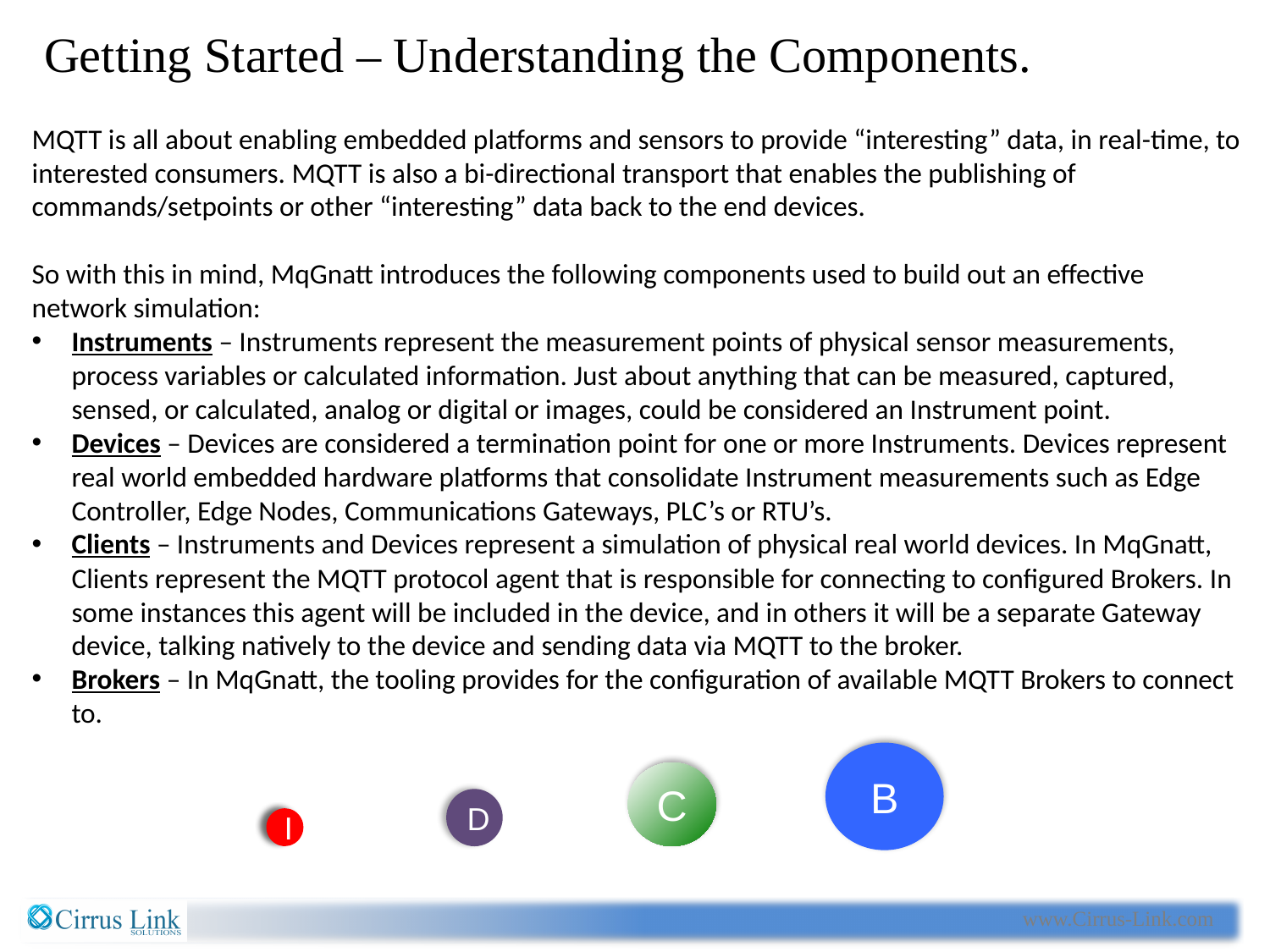

# Getting Started – Understanding the Components.
MQTT is all about enabling embedded platforms and sensors to provide “interesting” data, in real-time, to interested consumers. MQTT is also a bi-directional transport that enables the publishing of commands/setpoints or other “interesting” data back to the end devices.

So with this in mind, MqGnatt introduces the following components used to build out an effective network simulation:
Instruments – Instruments represent the measurement points of physical sensor measurements, process variables or calculated information. Just about anything that can be measured, captured, sensed, or calculated, analog or digital or images, could be considered an Instrument point.
Devices – Devices are considered a termination point for one or more Instruments. Devices represent real world embedded hardware platforms that consolidate Instrument measurements such as Edge Controller, Edge Nodes, Communications Gateways, PLC’s or RTU’s.
Clients – Instruments and Devices represent a simulation of physical real world devices. In MqGnatt, Clients represent the MQTT protocol agent that is responsible for connecting to configured Brokers. In some instances this agent will be included in the device, and in others it will be a separate Gateway device, talking natively to the device and sending data via MQTT to the broker.
Brokers – In MqGnatt, the tooling provides for the configuration of available MQTT Brokers to connect to.

B
C
D
I